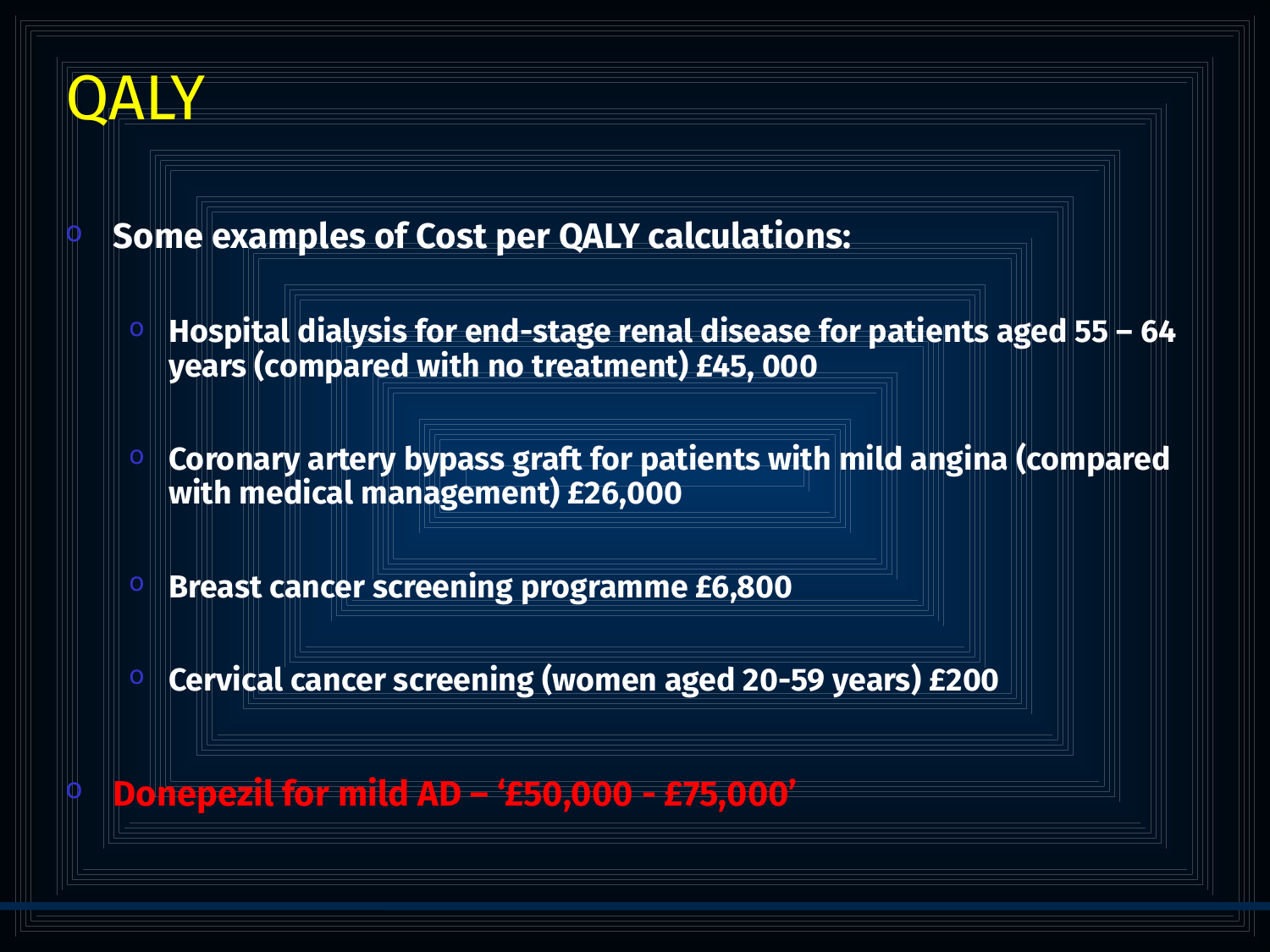

# QALY
Some examples of Cost per QALY calculations:

Hospital dialysis for end-stage renal disease for patients aged 55 – 64 years (compared with no treatment) £45, 000

Coronary artery bypass graft for patients with mild angina (compared with medical management) £26,000

Breast cancer screening programme £6,800

Cervical cancer screening (women aged 20-59 years) £200

Donepezil for mild AD – ‘£50,000 - £75,000’